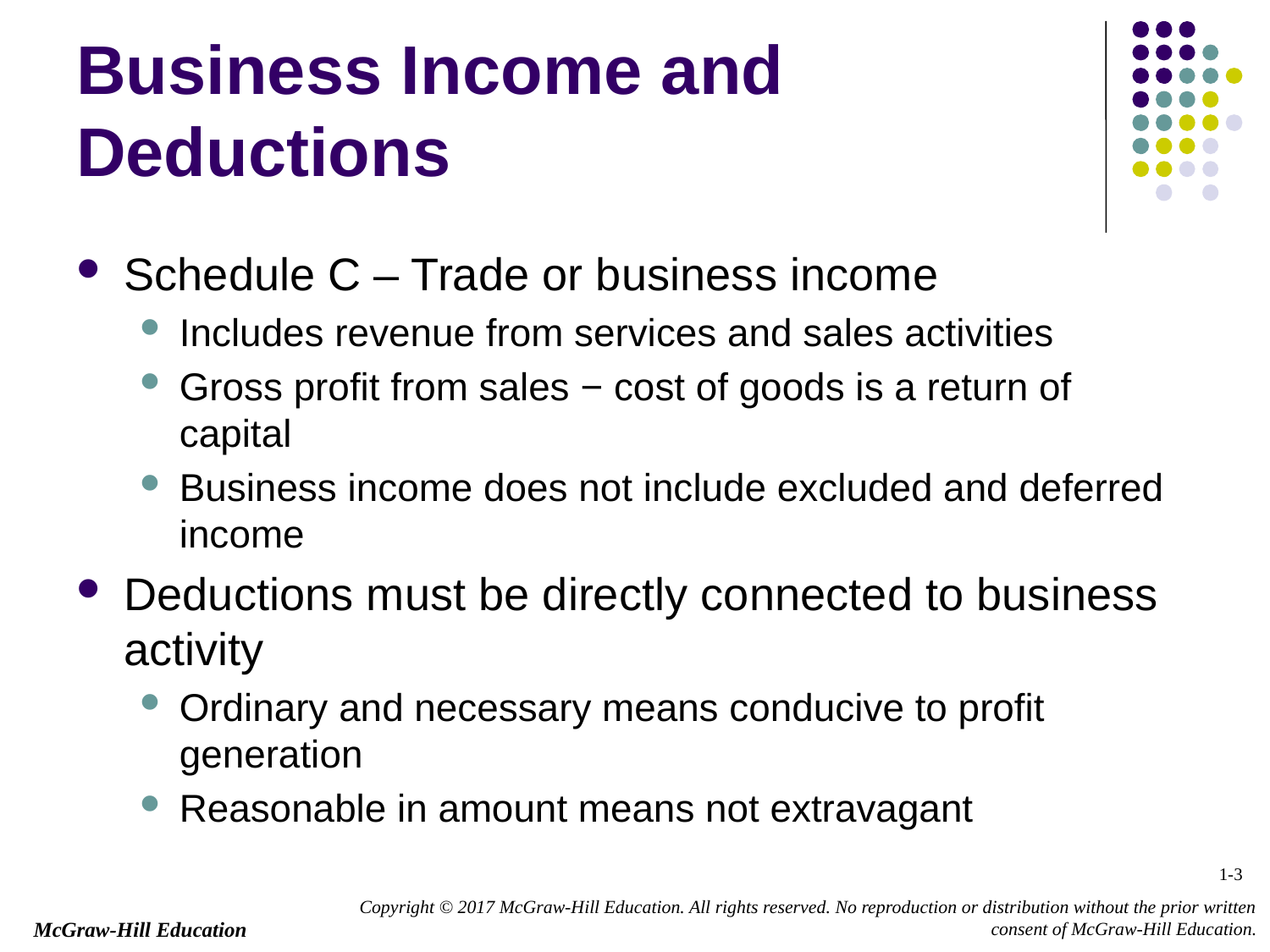

# Business Income and Deductions
Schedule C – Trade or business income
Includes revenue from services and sales activities
Gross profit from sales − cost of goods is a return of capital
Business income does not include excluded and deferred income
Deductions must be directly connected to business activity
Ordinary and necessary means conducive to profit generation
Reasonable in amount means not extravagant